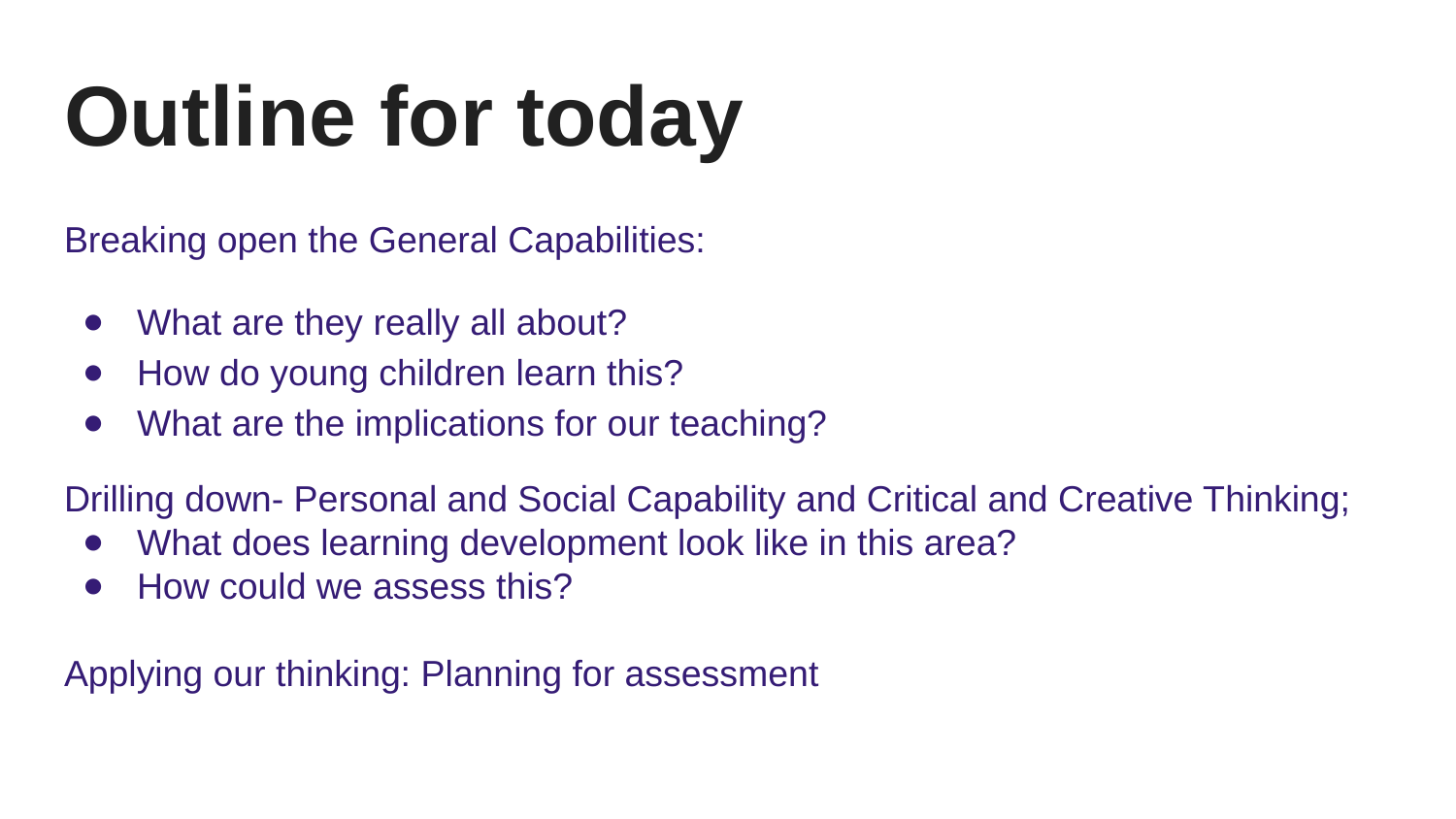

# Outline for today
Breaking open the General Capabilities:
What are they really all about?
How do young children learn this?
What are the implications for our teaching?
Drilling down- Personal and Social Capability and Critical and Creative Thinking;
What does learning development look like in this area?
How could we assess this?

Applying our thinking: Planning for assessment